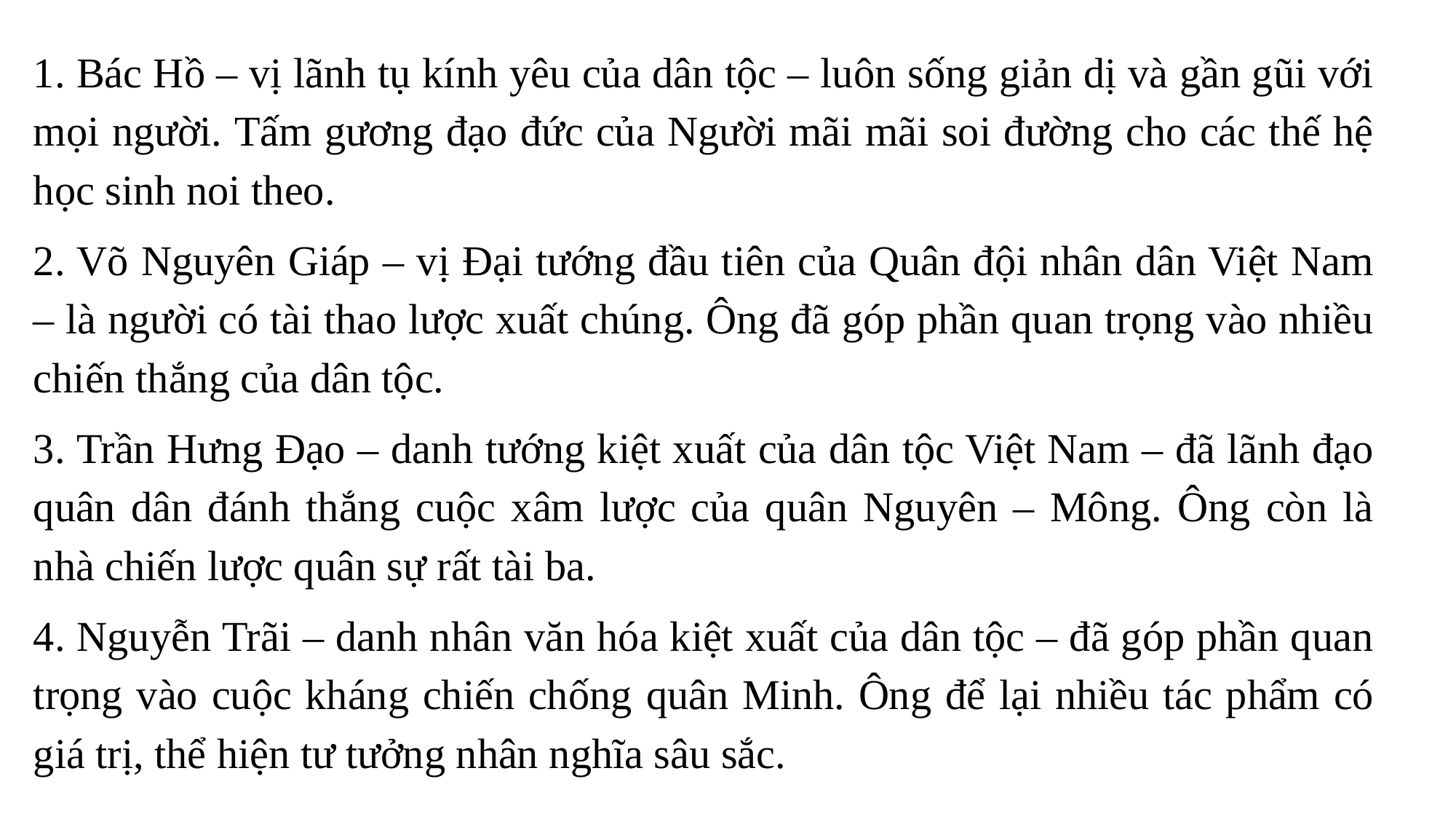

1. Bác Hồ – vị lãnh tụ kính yêu của dân tộc – luôn sống giản dị và gần gũi với mọi người. Tấm gương đạo đức của Người mãi mãi soi đường cho các thế hệ học sinh noi theo.
2. Võ Nguyên Giáp – vị Đại tướng đầu tiên của Quân đội nhân dân Việt Nam – là người có tài thao lược xuất chúng. Ông đã góp phần quan trọng vào nhiều chiến thắng của dân tộc.
3. Trần Hưng Đạo – danh tướng kiệt xuất của dân tộc Việt Nam – đã lãnh đạo quân dân đánh thắng cuộc xâm lược của quân Nguyên – Mông. Ông còn là nhà chiến lược quân sự rất tài ba.
4. Nguyễn Trãi – danh nhân văn hóa kiệt xuất của dân tộc – đã góp phần quan trọng vào cuộc kháng chiến chống quân Minh. Ông để lại nhiều tác phẩm có giá trị, thể hiện tư tưởng nhân nghĩa sâu sắc.